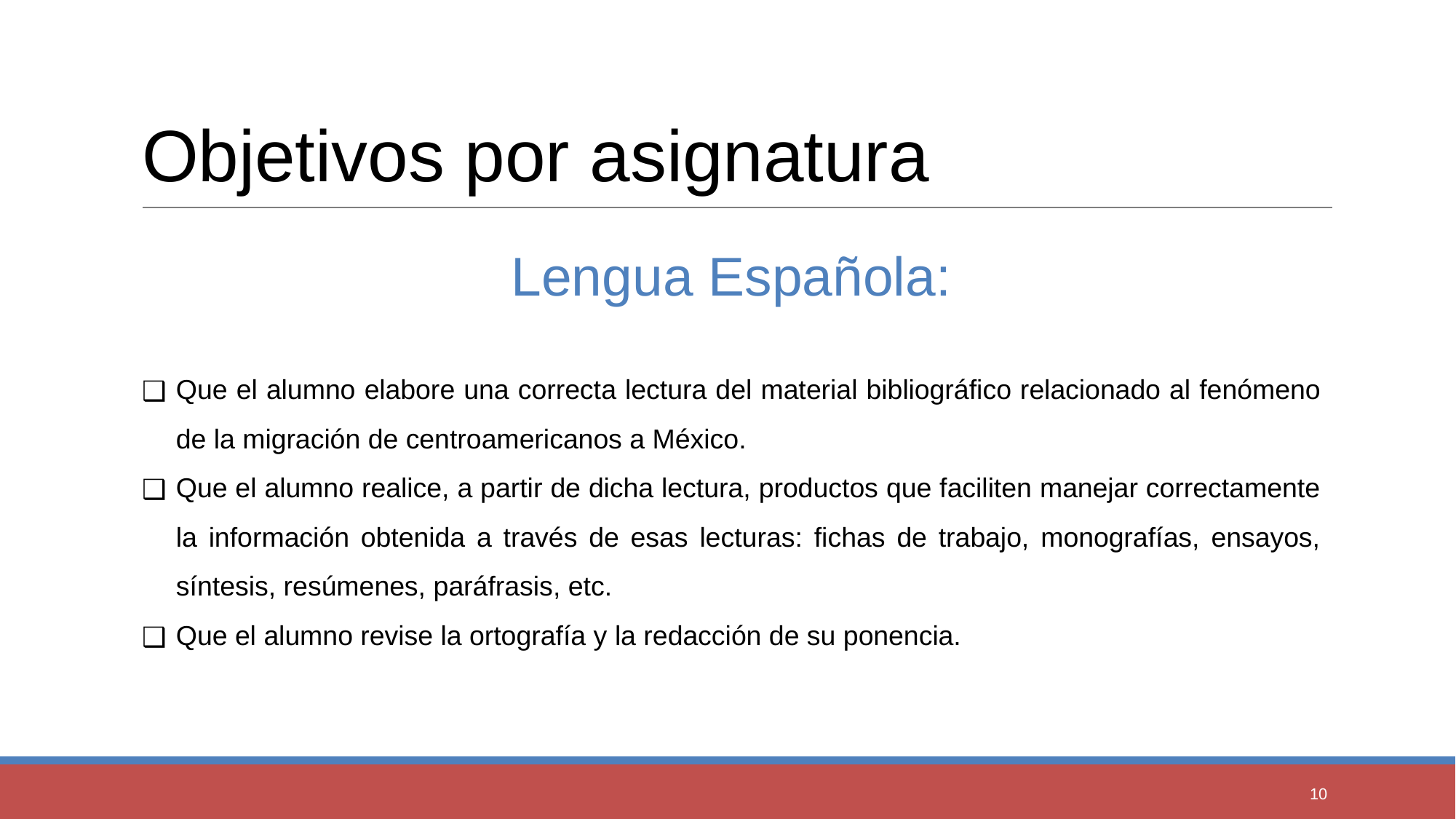

# Objetivos por asignatura
Lengua Española:

Que el alumno elabore una correcta lectura del material bibliográfico relacionado al fenómeno de la migración de centroamericanos a México.
Que el alumno realice, a partir de dicha lectura, productos que faciliten manejar correctamente la información obtenida a través de esas lecturas: fichas de trabajo, monografías, ensayos, síntesis, resúmenes, paráfrasis, etc.
Que el alumno revise la ortografía y la redacción de su ponencia.
10